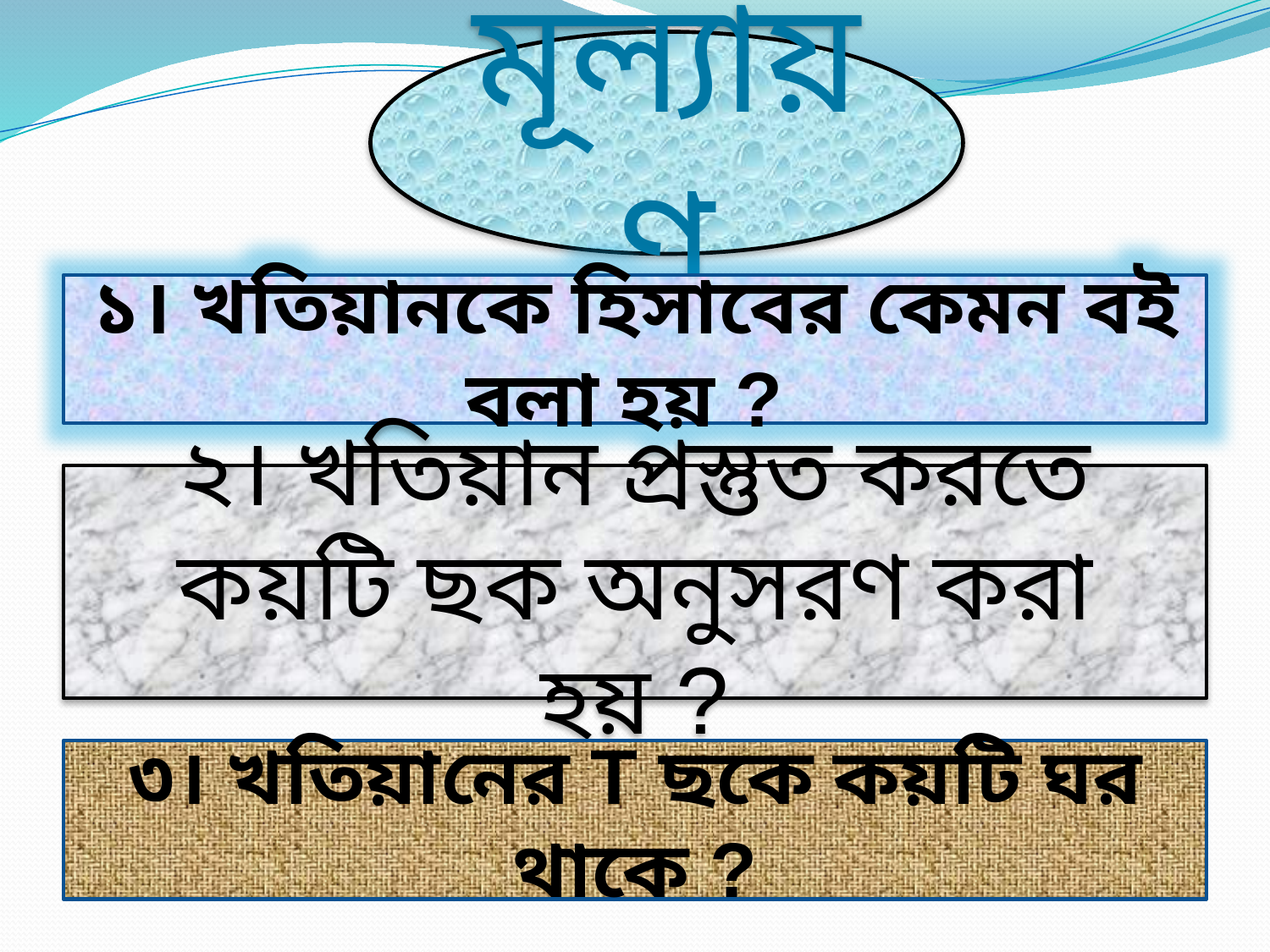

মূল্যায়ণ
১। খতিয়ানকে হিসাবের কেমন বই বলা হয় ?
২। খতিয়ান প্রস্তুত করতে কয়টি ছক অনুসরণ করা হয় ?
৩। খতিয়ানের T ছকে কয়টি ঘর থাকে ?